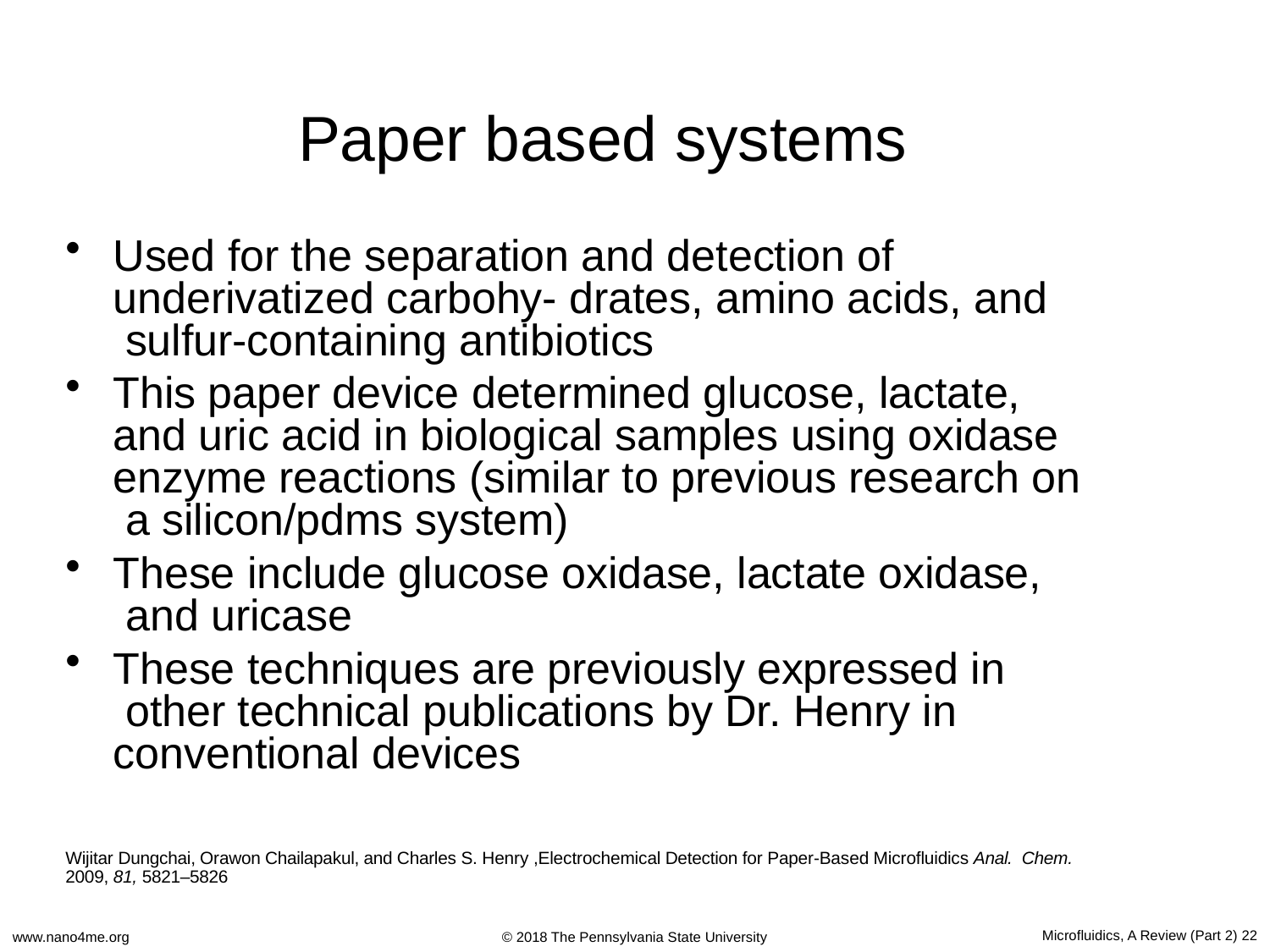

# Paper based systems
Used for the separation and detection of  underivatized carbohy- drates, amino acids, and  sulfur-containing antibiotics
This paper device determined glucose, lactate,  and uric acid in biological samples using oxidase  enzyme reactions (similar to previous research on  a silicon/pdms system)
These include glucose oxidase, lactate oxidase,  and uricase
These techniques are previously expressed in  other technical publications by Dr. Henry in  conventional devices
Wijitar Dungchai, Orawon Chailapakul, and Charles S. Henry ,Electrochemical Detection for Paper-Based Microfluidics Anal. Chem.
2009, 81, 5821–5826